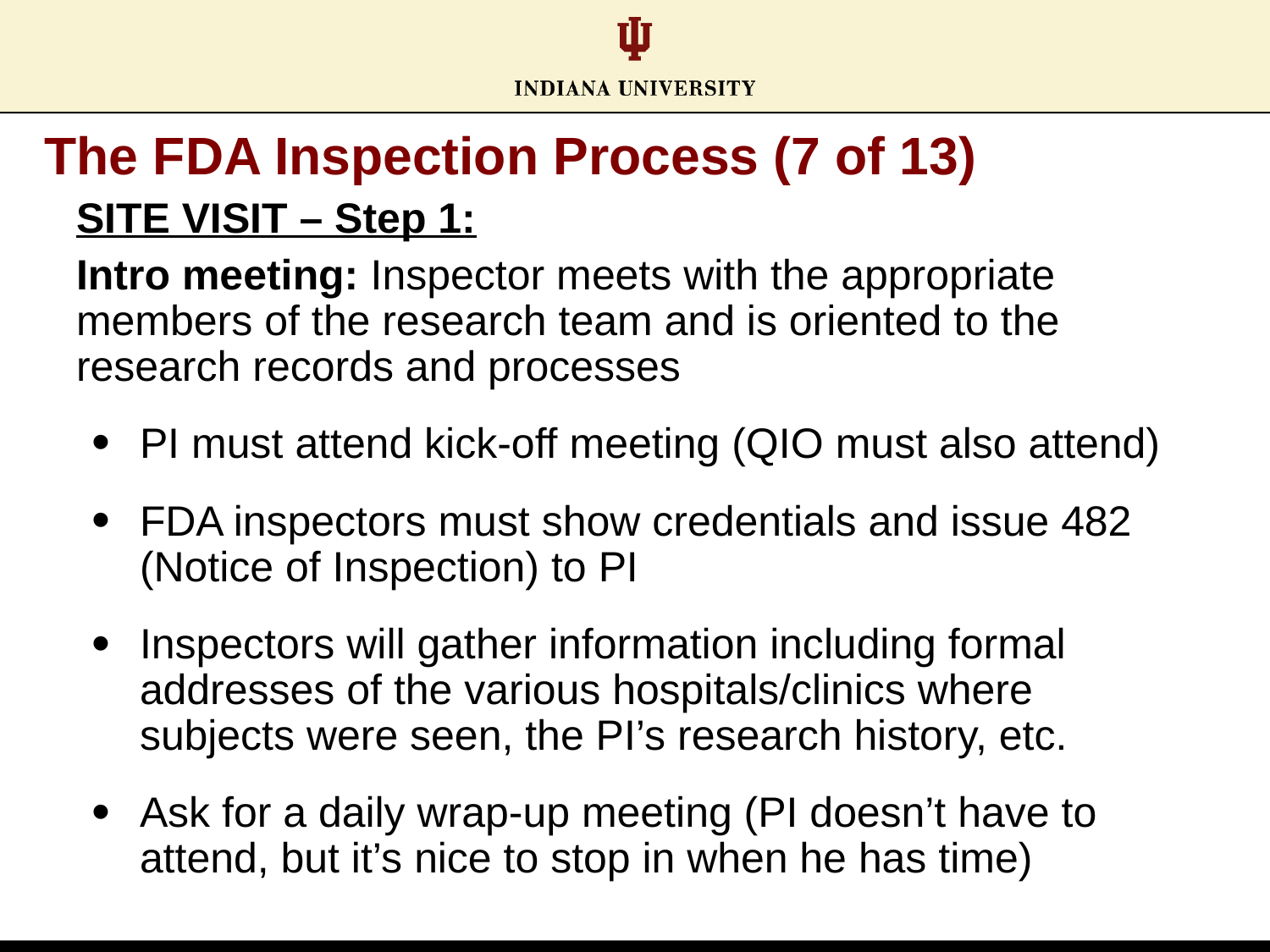

# The FDA Inspection Process (7 of 13)
SITE VISIT – Step 1:
Intro meeting: Inspector meets with the appropriate members of the research team and is oriented to the research records and processes
PI must attend kick-off meeting (QIO must also attend)
FDA inspectors must show credentials and issue 482 (Notice of Inspection) to PI
Inspectors will gather information including formal addresses of the various hospitals/clinics where subjects were seen, the PI’s research history, etc.
Ask for a daily wrap-up meeting (PI doesn’t have to attend, but it’s nice to stop in when he has time)